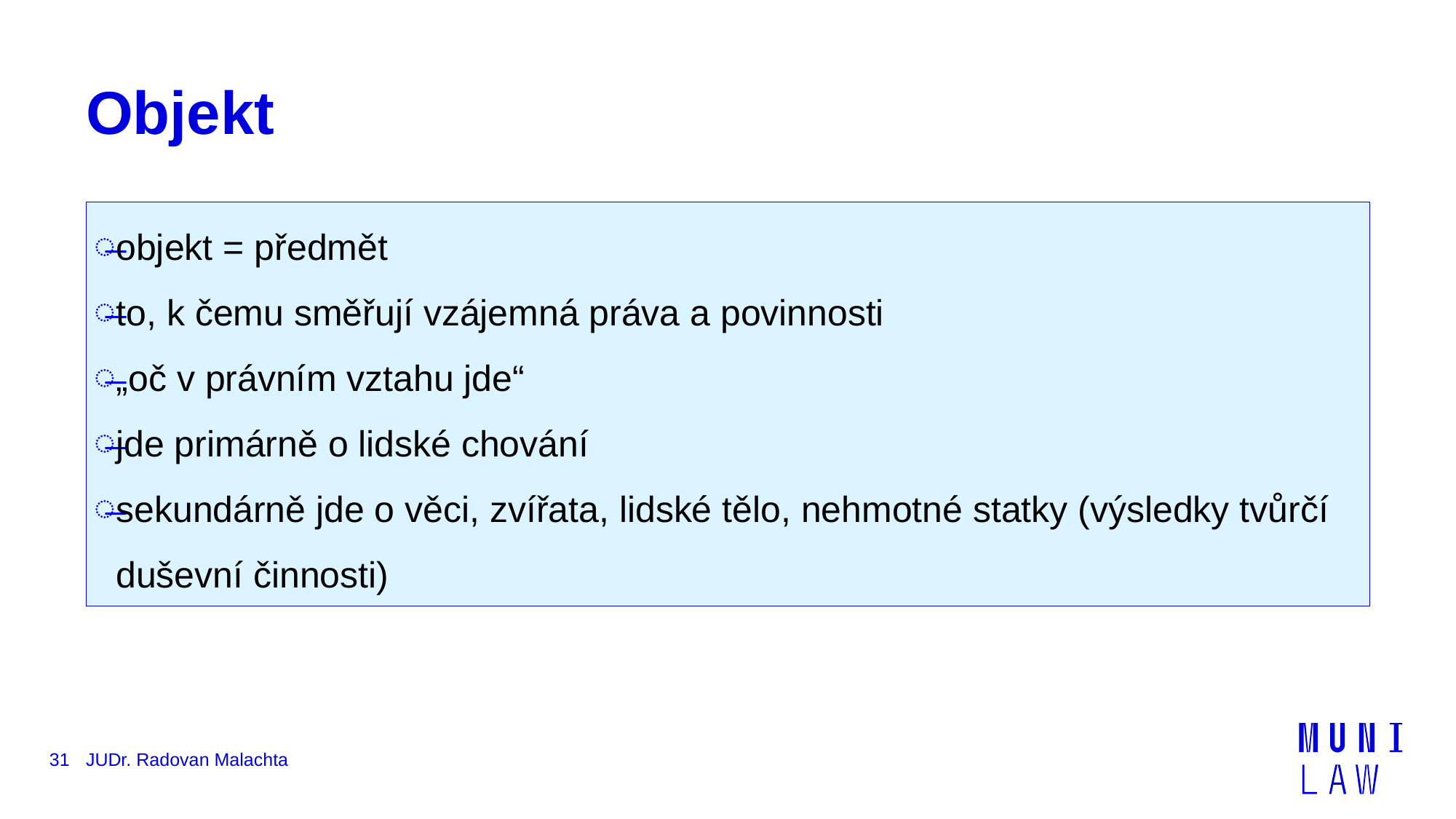

# Objekt
objekt = předmět
to, k čemu směřují vzájemná práva a povinnosti
„oč v právním vztahu jde“
jde primárně o lidské chování
sekundárně jde o věci, zvířata, lidské tělo, nehmotné statky (výsledky tvůrčí duševní činnosti)
31
JUDr. Radovan Malachta